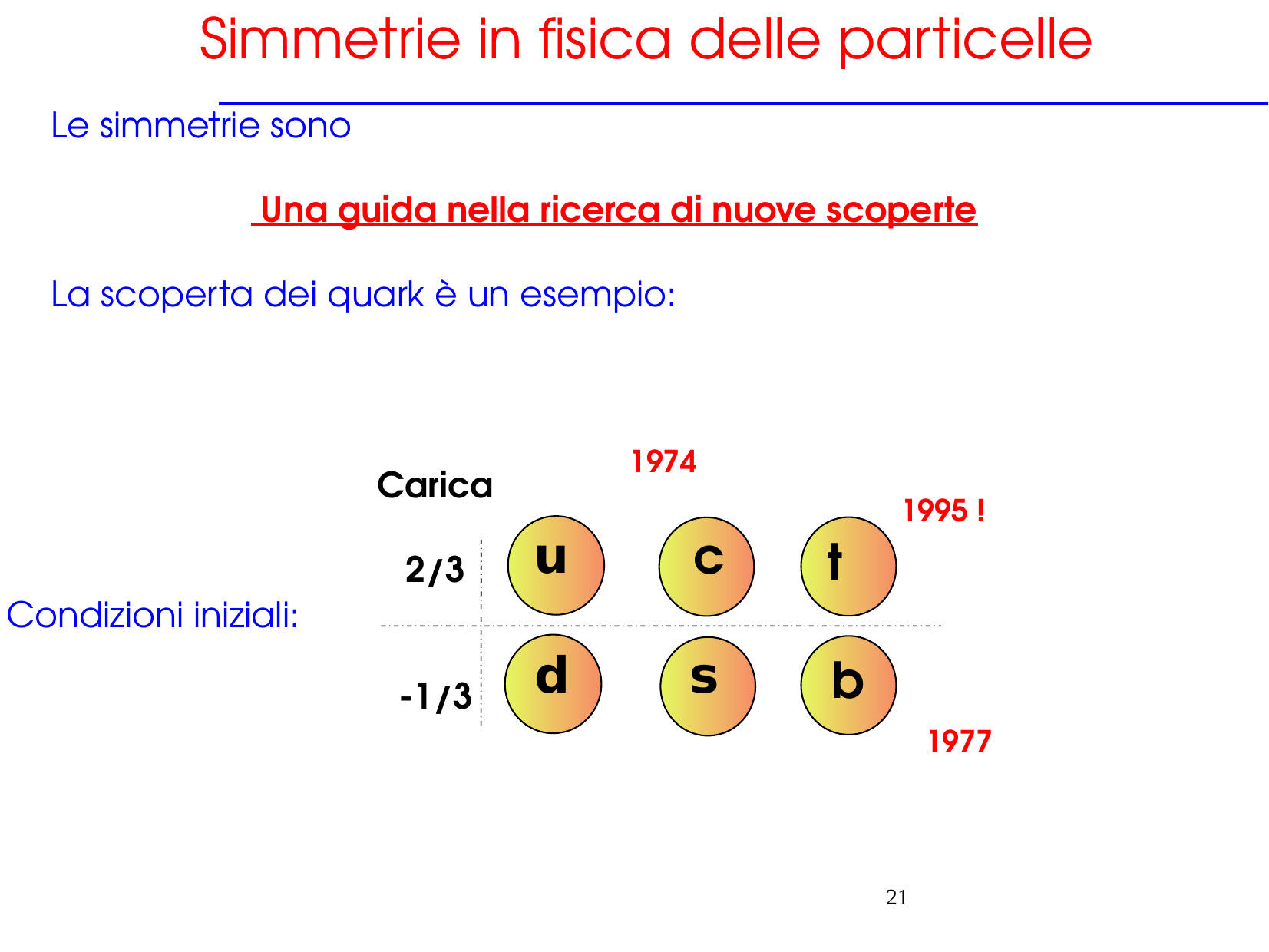

Simmetrie in fisica delle particelle
Le simmetrie sono

  Una guida nella ricerca di nuove scoperte

La scoperta dei quark è un esempio:

1974

c
Carica

2/3

-1/3
1995 !

t

u
Condizioni iniziali:

b
1977

d
s
21